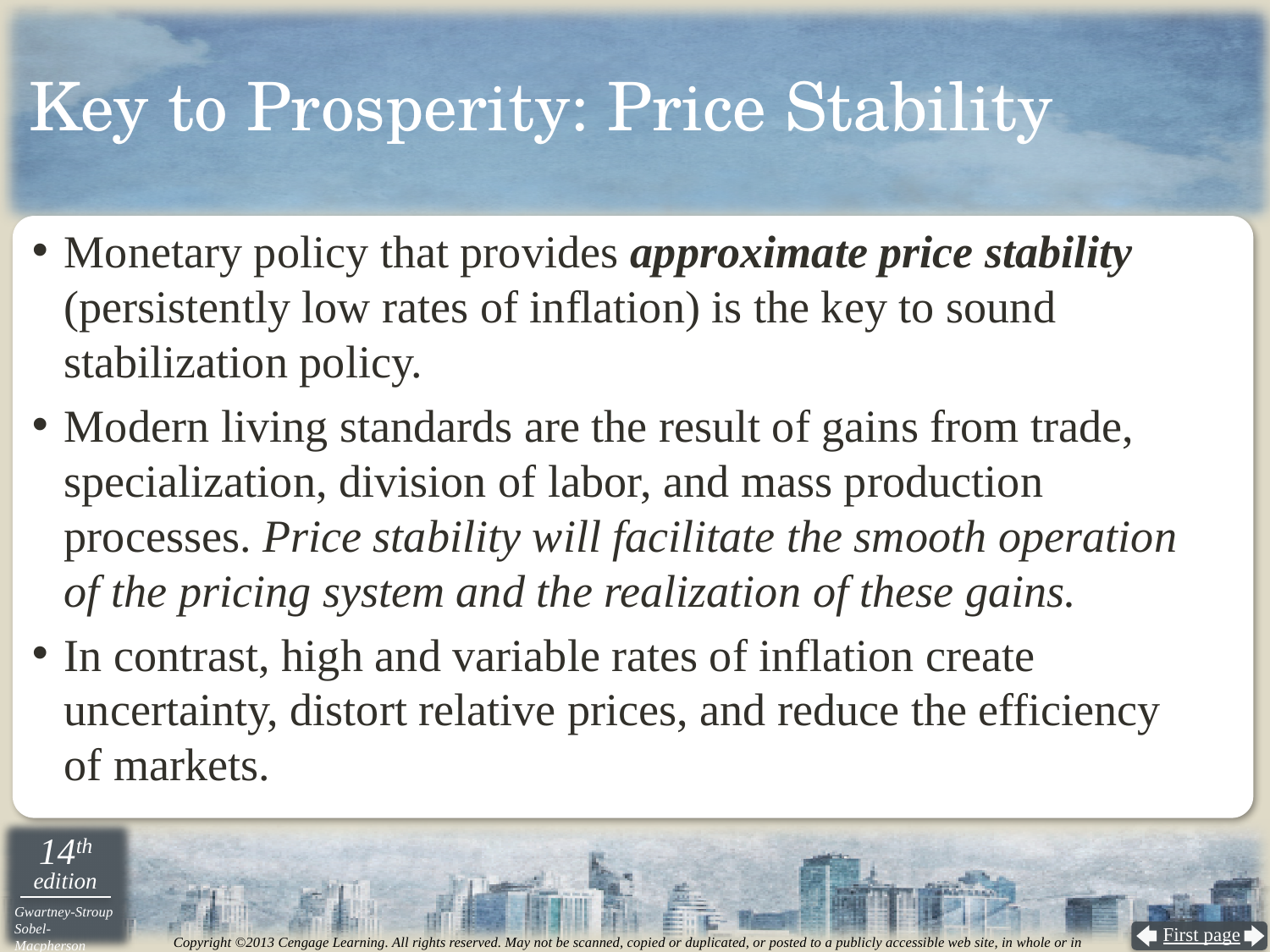

# Key to Prosperity: Price Stability

Monetary policy that provides approximate price stability (persistently low rates of inflation) is the key to sound stabilization policy.
Modern living standards are the result of gains from trade, specialization, division of labor, and mass production processes. Price stability will facilitate the smooth operation
of the pricing system and the realization of these gains.
In contrast, high and variable rates of inflation create uncertainty, distort relative prices, and reduce the efficiency
of markets.